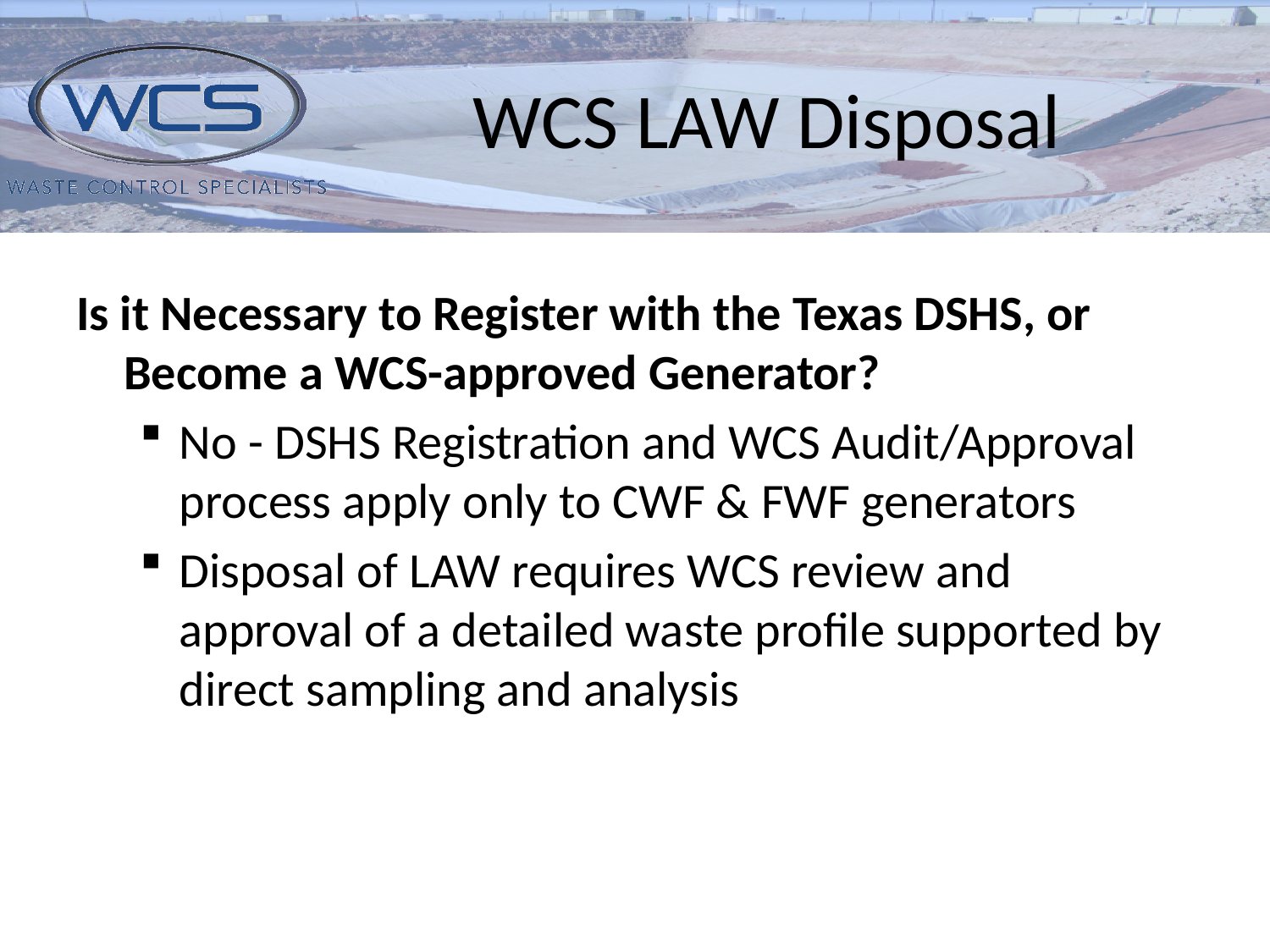

# WCS LAW Disposal
Is it Necessary to Register with the Texas DSHS, or Become a WCS-approved Generator?
No - DSHS Registration and WCS Audit/Approval process apply only to CWF & FWF generators
Disposal of LAW requires WCS review and approval of a detailed waste profile supported by direct sampling and analysis